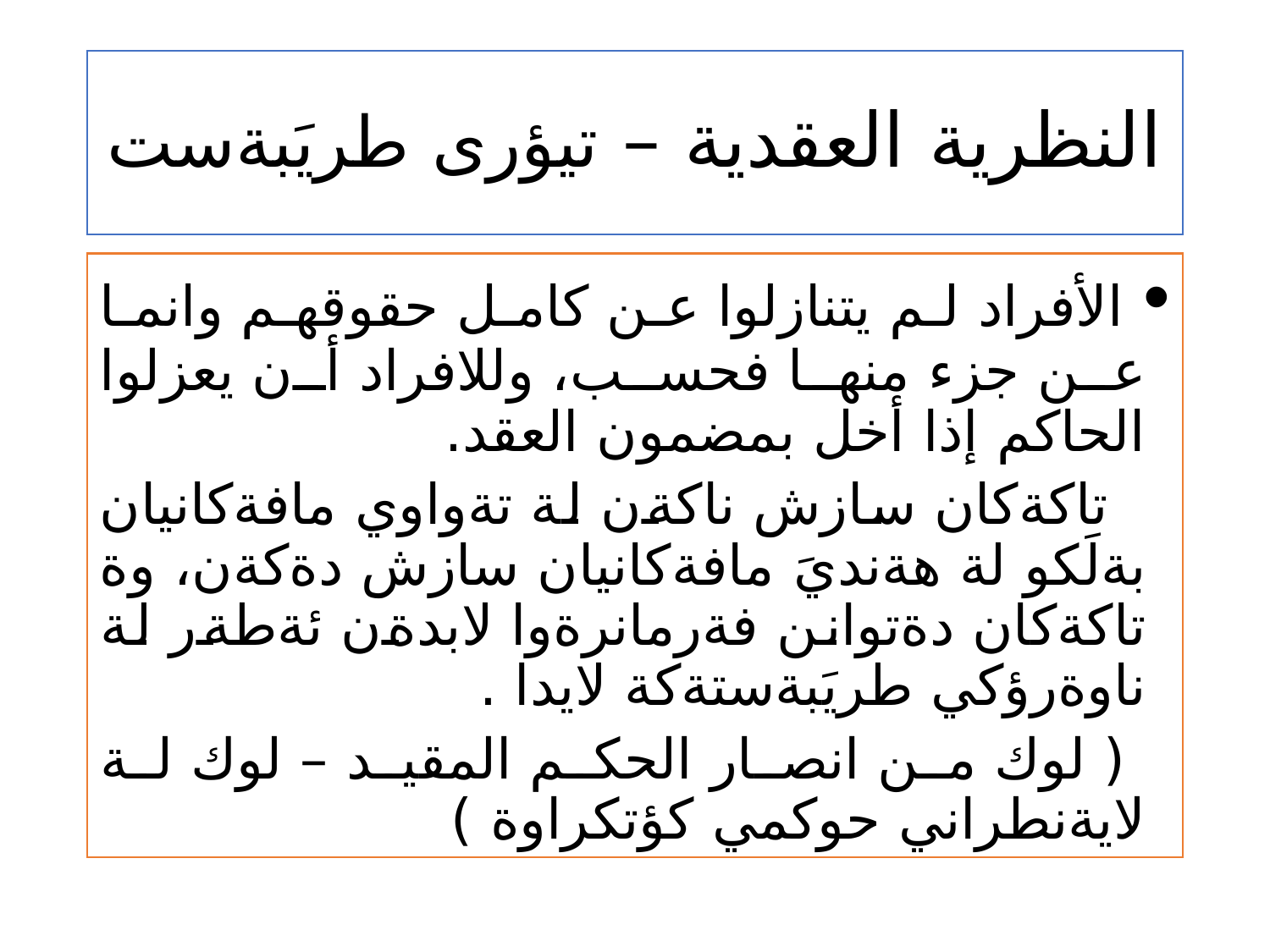

# النظرية العقدية – تيؤرى طريَبةست
 الأفراد لم يتنازلوا عن كامل حقوقهم وانما عن جزء منها فحسب، وللافراد أن يعزلوا الحاكم إذا أخل بمضمون العقد.
    تاكةكان سازش ناكةن لة تةواوي مافةكانيان بةلَكو لة هةنديَ مافةكانيان سازش دةكةن، وة تاكةكان دةتوانن فةرمانرةوا لابدةن ئةطةر لة ناوةرؤكي طريَبةستةكة لايدا .
    ( لوك من انصار الحكم المقيد – لوك لة لايةنطراني حوكمي كؤتكراوة )